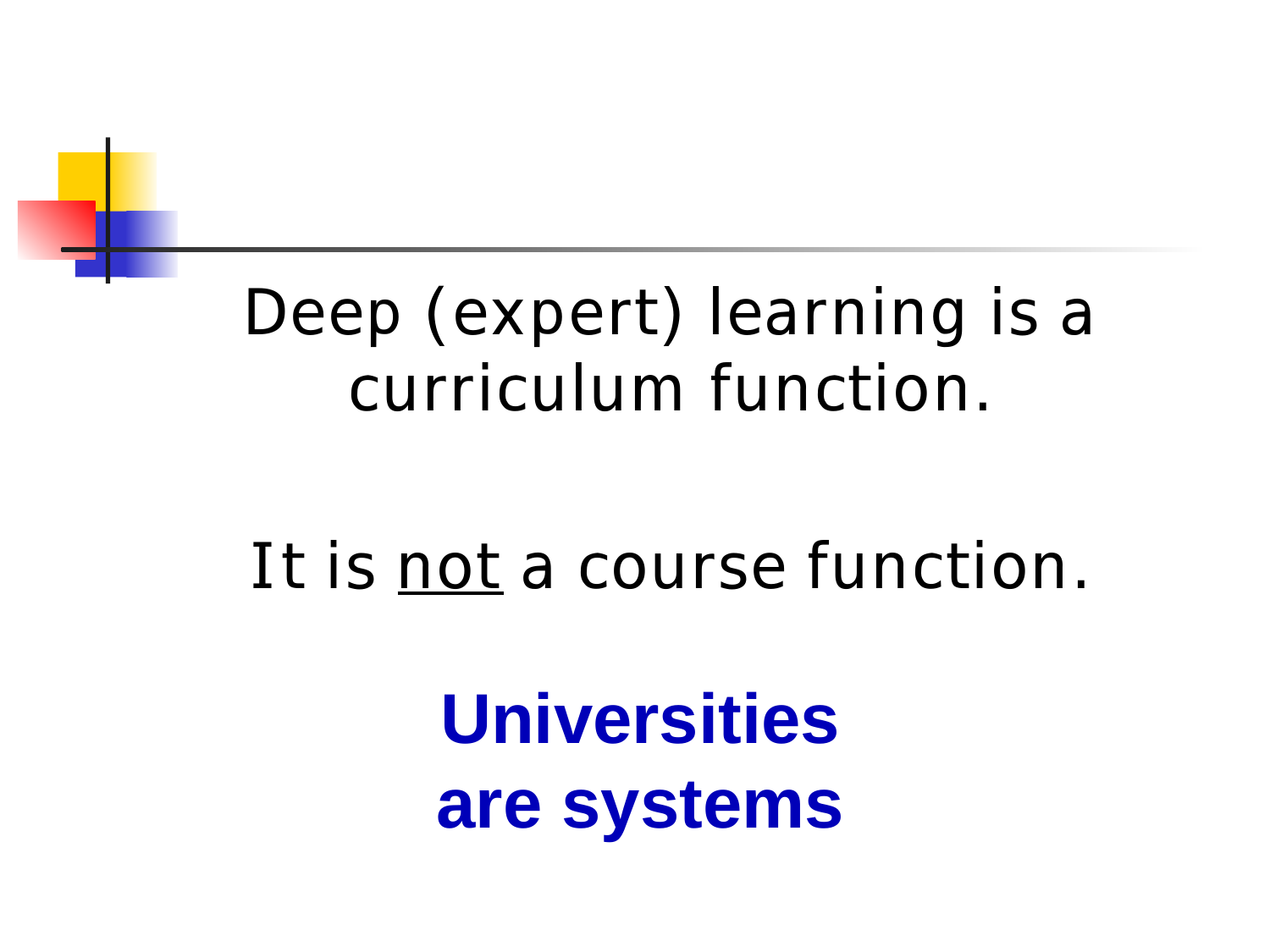

Deep (expert) learning is a curriculum function.

It is not a course function.
Universities are systems